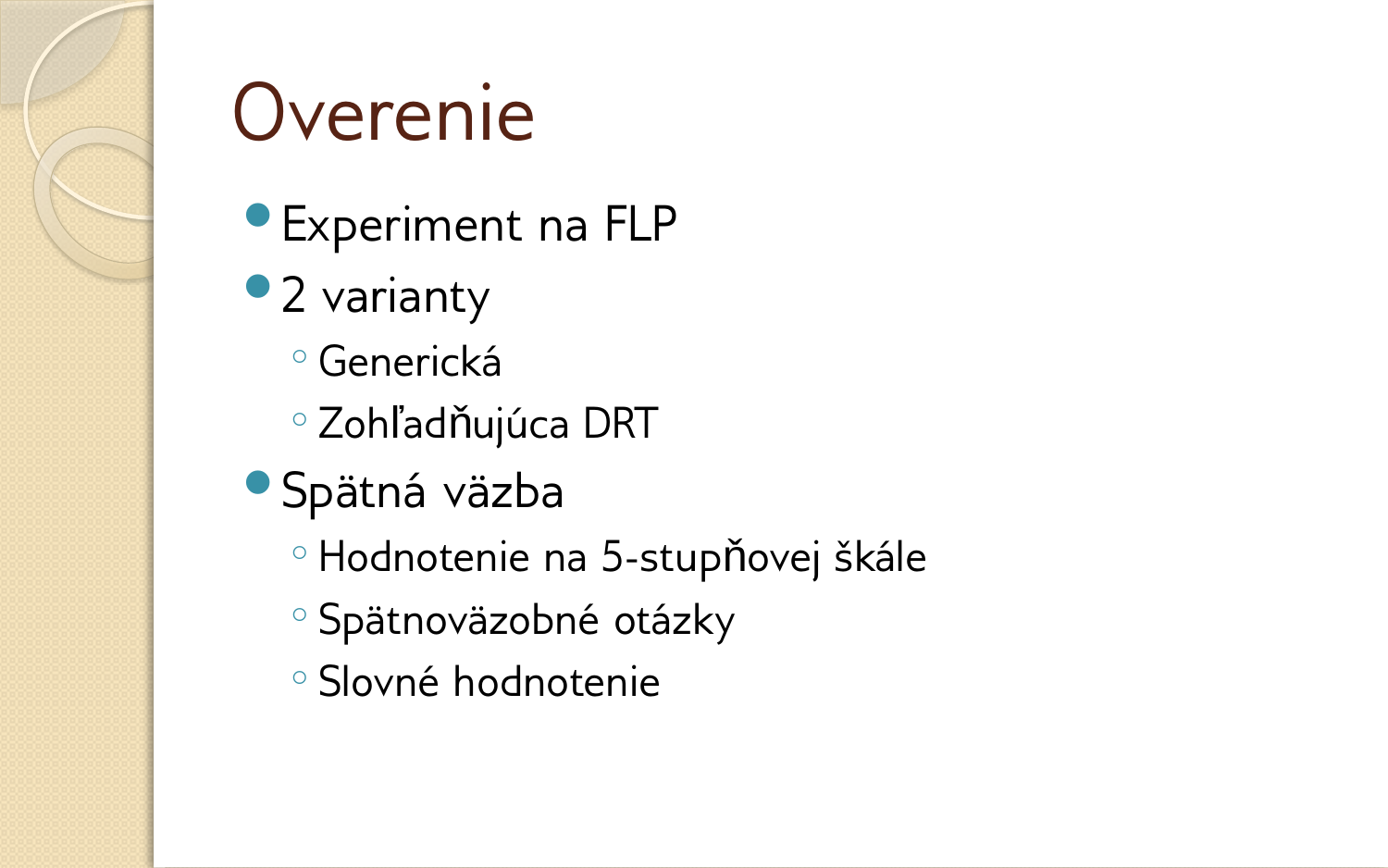

# Overenie
Experiment na FLP
2 varianty
Generická
Zohľadňujúca DRT
Spätná väzba
Hodnotenie na 5-stupňovej škále
Spätnoväzobné otázky
Slovné hodnotenie